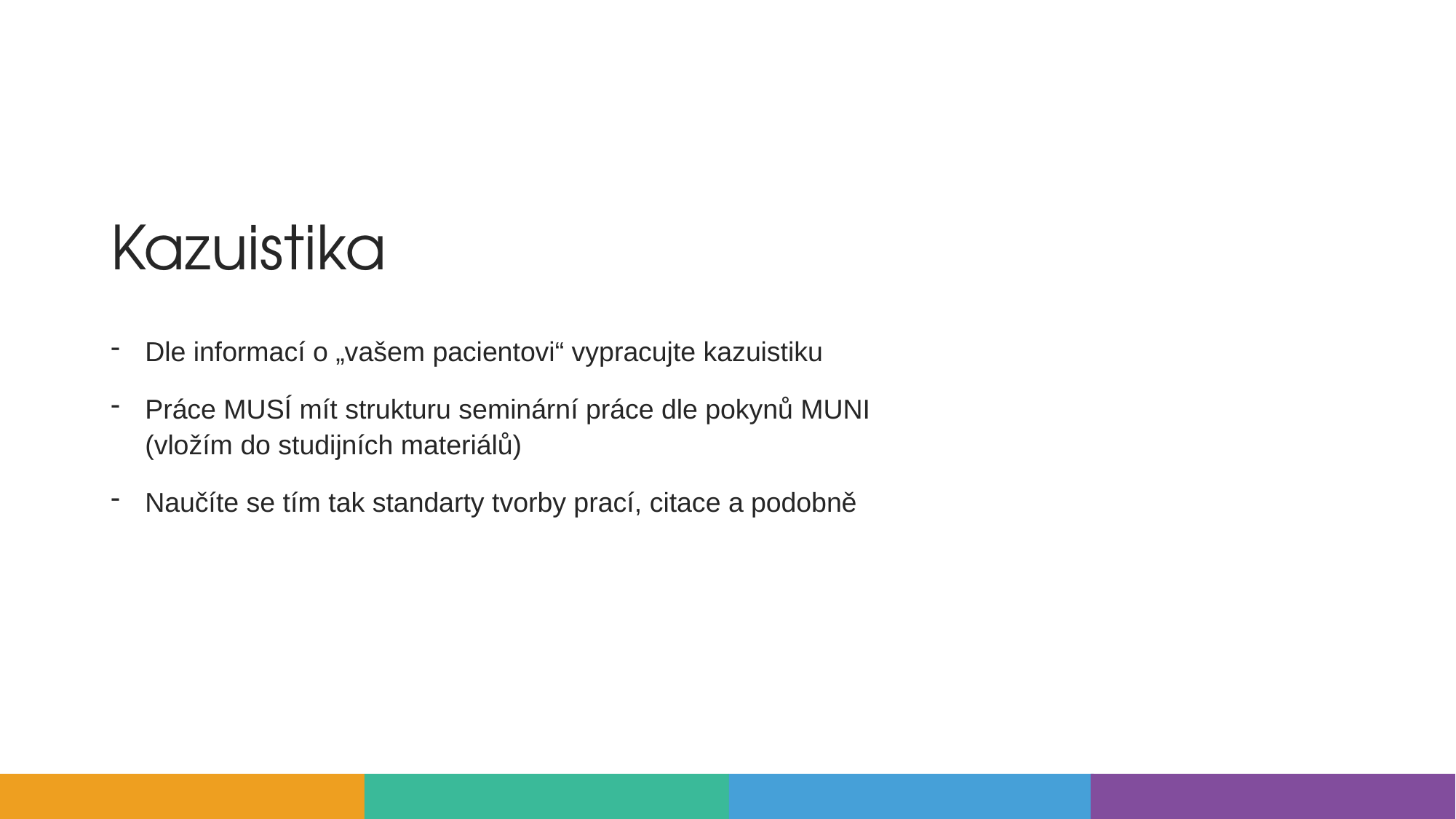

# Kazuistika
Dle informací o „vašem pacientovi“ vypracujte kazuistiku
Práce MUSÍ mít strukturu seminární práce dle pokynů MUNI (vložím do studijních materiálů)
Naučíte se tím tak standarty tvorby prací, citace a podobně